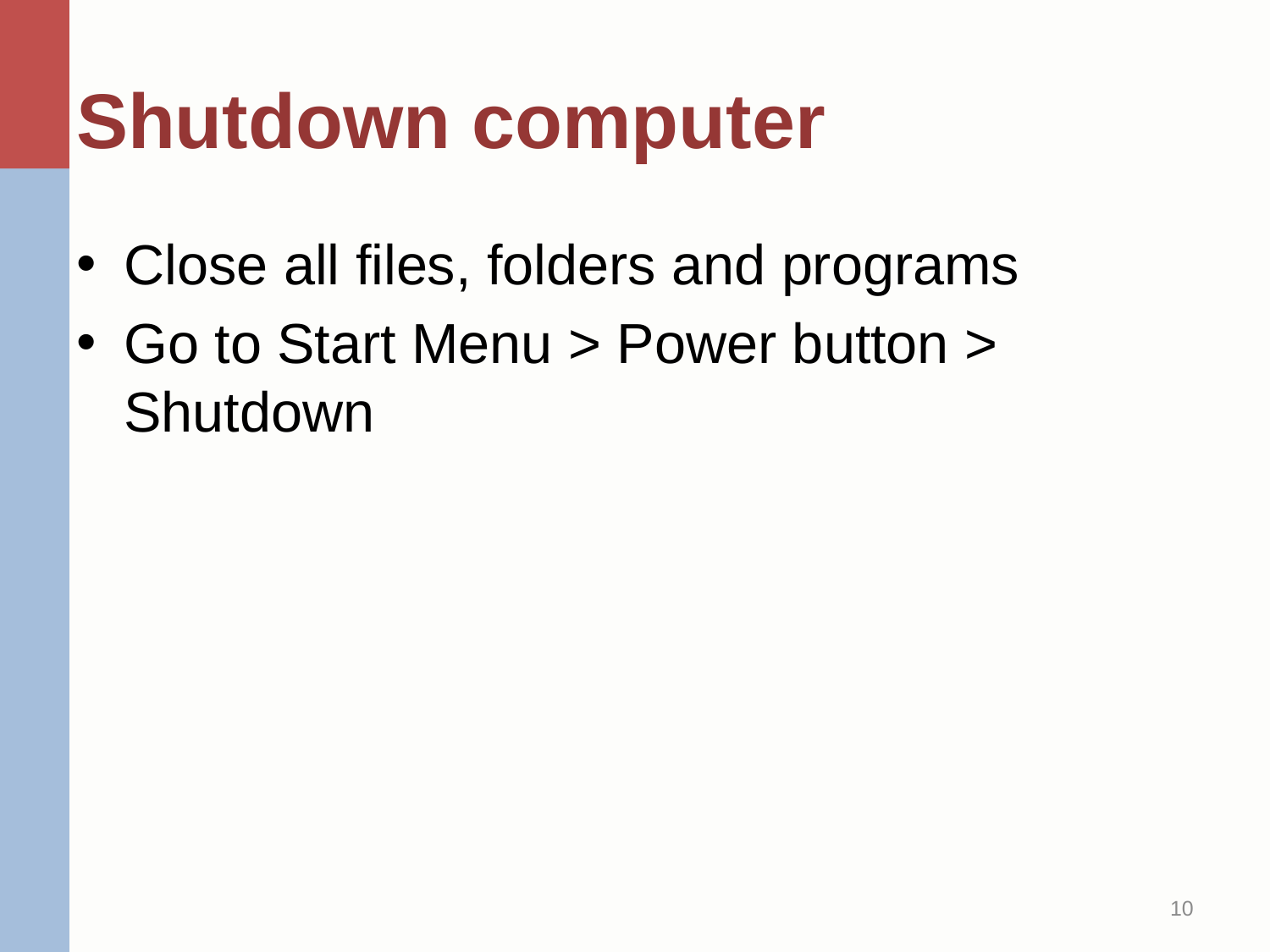

# Shutdown computer
Close all files, folders and programs
Go to Start Menu > Power button > Shutdown
10